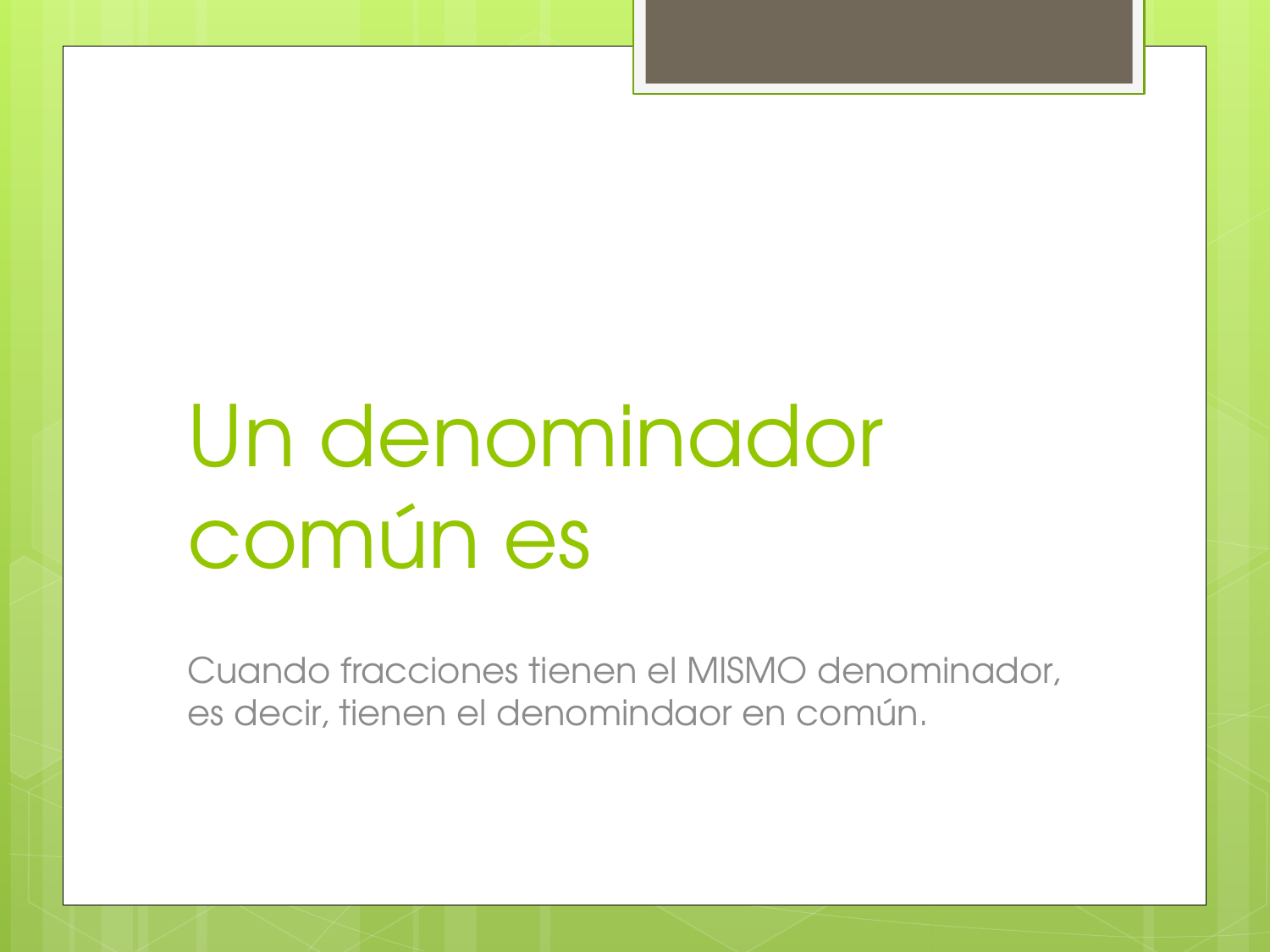

# Un denominador común es

Cuando fracciones tienen el MISMO denominador, es decir, tienen el denomindaor en común.